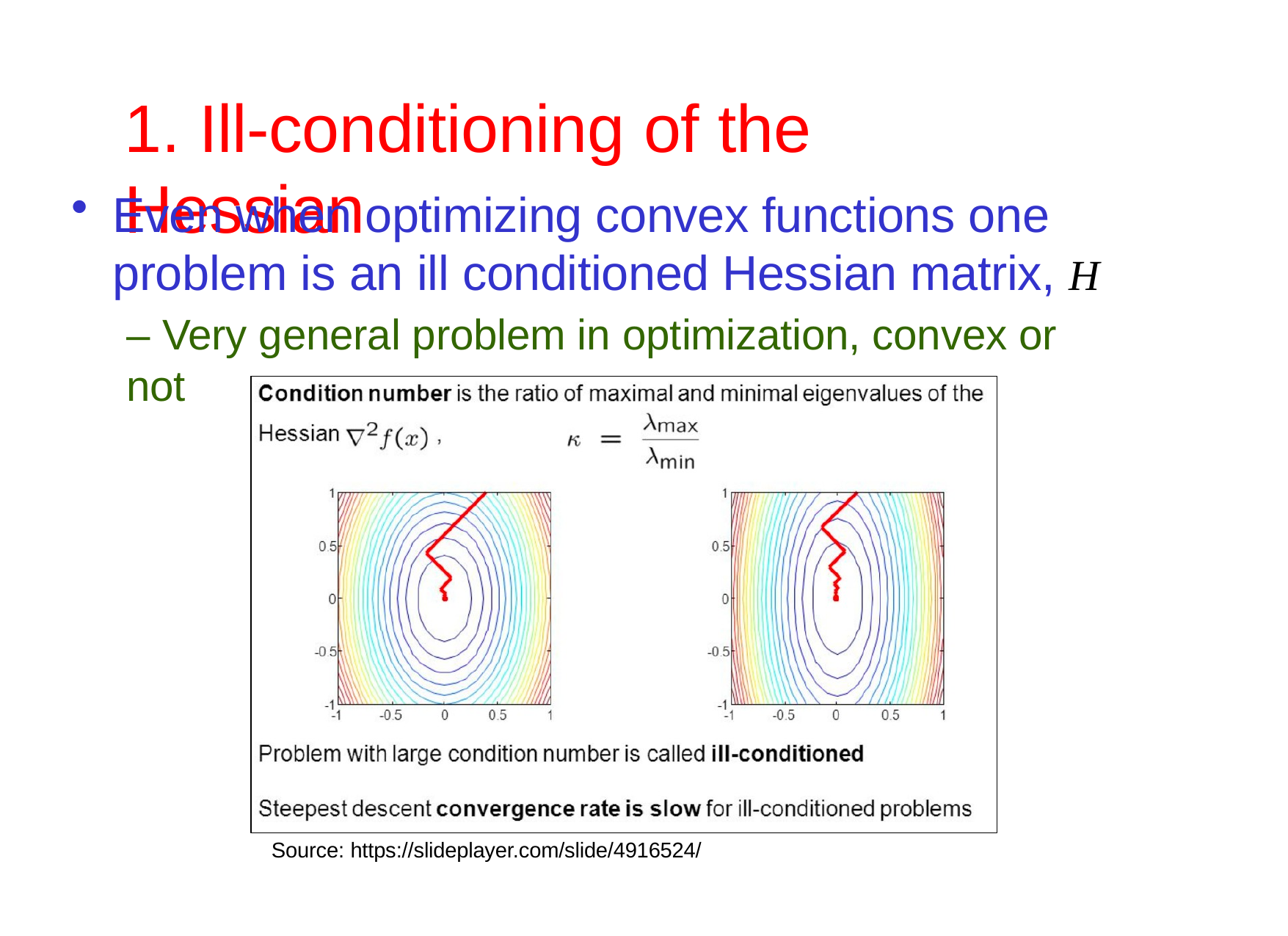

# 1. Ill-conditioning of the Hessian
Even when optimizing convex functions one  problem is an ill conditioned Hessian matrix, H
– Very general problem in optimization, convex or not

Source: https://slideplayer.com/slide/4916524/